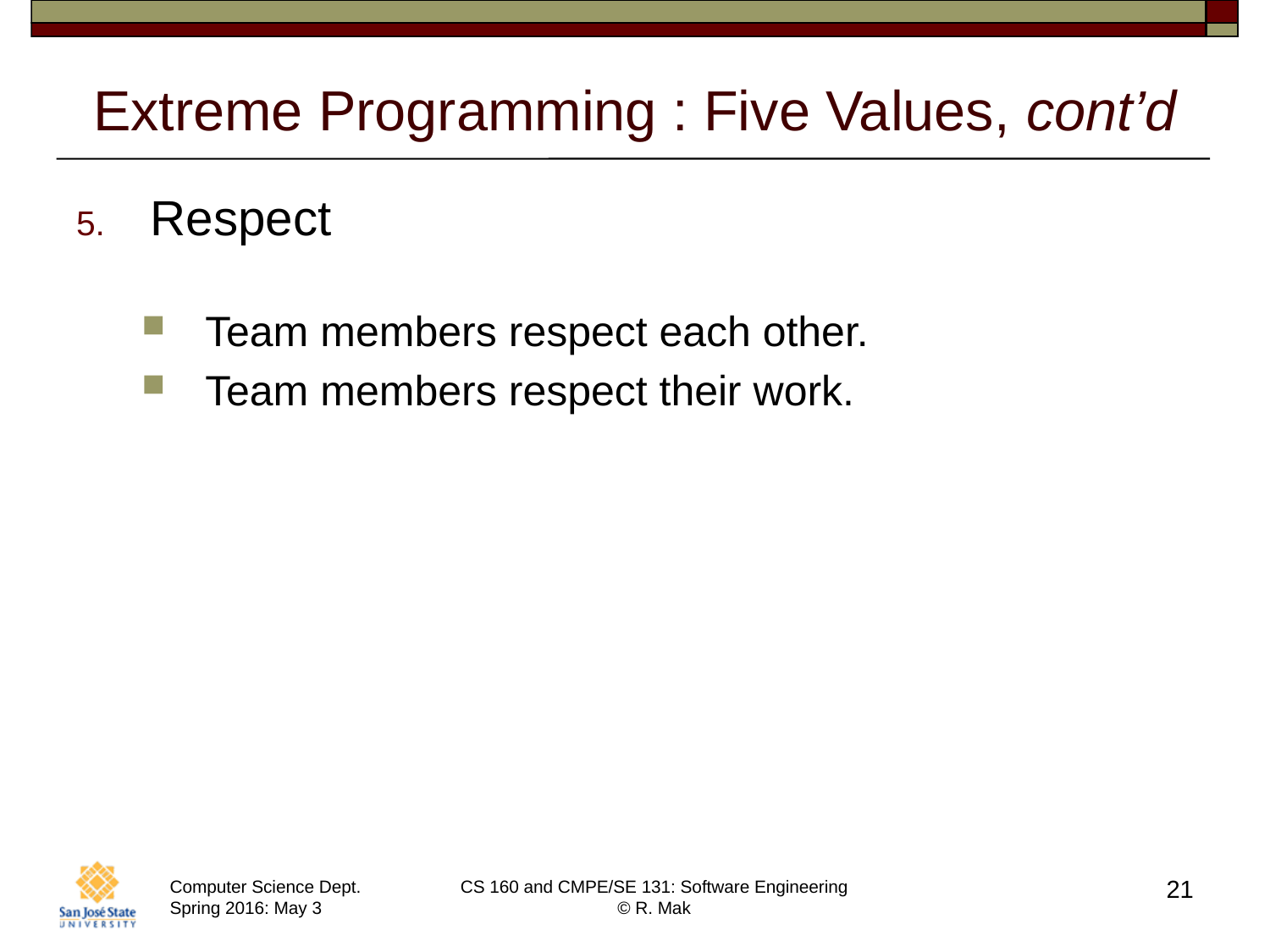

# Extreme Programming : Five Values, cont’d
Respect

Team members respect each other.
Team members respect their work.
21